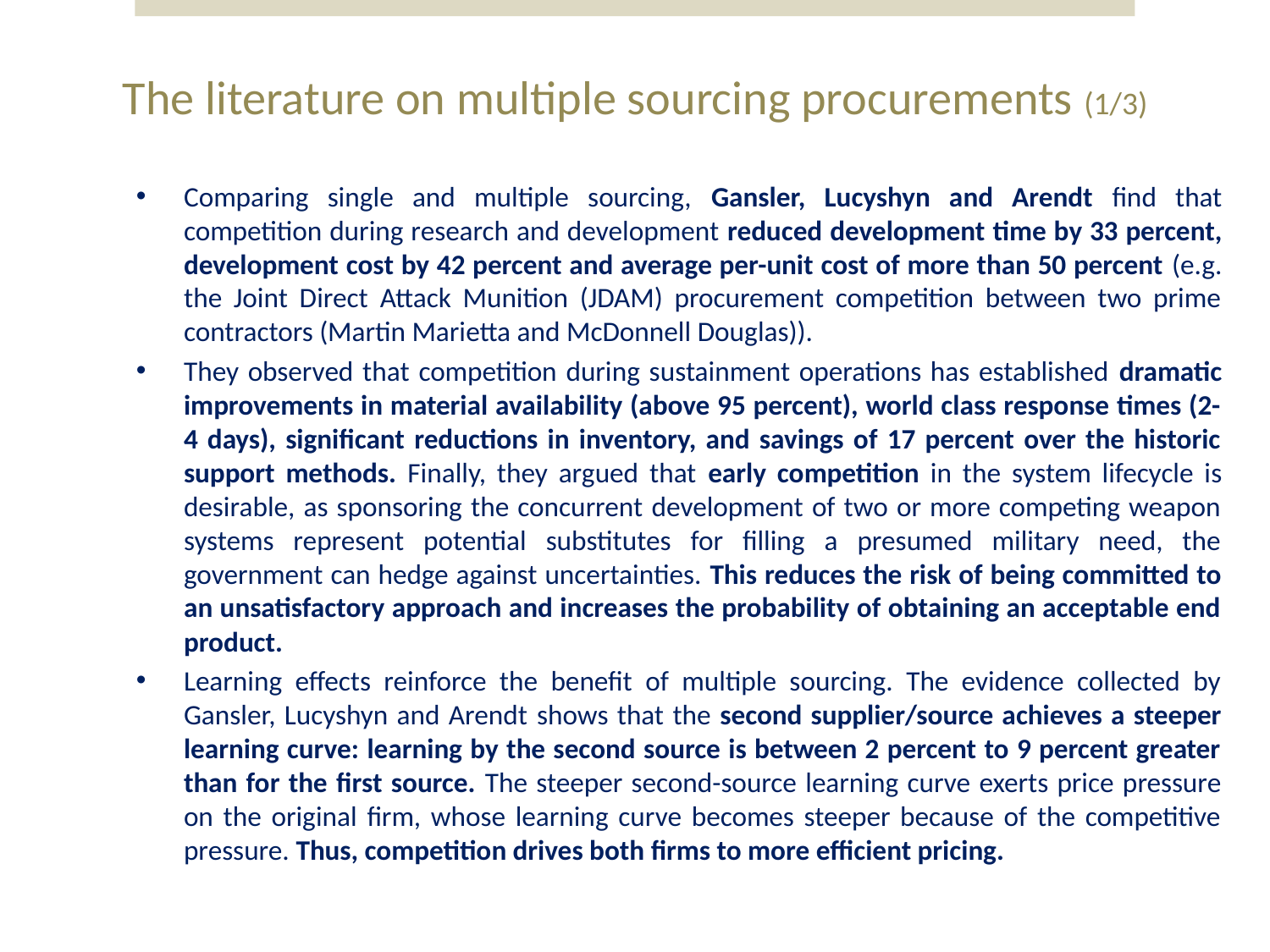

# The literature on multiple sourcing procurements (1/3)
Comparing single and multiple sourcing, Gansler, Lucyshyn and Arendt find that competition during research and development reduced development time by 33 percent, development cost by 42 percent and average per-unit cost of more than 50 percent (e.g. the Joint Direct Attack Munition (JDAM) procurement competition between two prime contractors (Martin Marietta and McDonnell Douglas)).
They observed that competition during sustainment operations has established dramatic improvements in material availability (above 95 percent), world class response times (2-4 days), significant reductions in inventory, and savings of 17 percent over the historic support methods. Finally, they argued that early competition in the system lifecycle is desirable, as sponsoring the concurrent development of two or more competing weapon systems represent potential substitutes for filling a presumed military need, the government can hedge against uncertainties. This reduces the risk of being committed to an unsatisfactory approach and increases the probability of obtaining an acceptable end product.
Learning effects reinforce the benefit of multiple sourcing. The evidence collected by Gansler, Lucyshyn and Arendt shows that the second supplier/source achieves a steeper learning curve: learning by the second source is between 2 percent to 9 percent greater than for the first source. The steeper second-source learning curve exerts price pressure on the original firm, whose learning curve becomes steeper because of the competitive pressure. Thus, competition drives both firms to more efficient pricing.